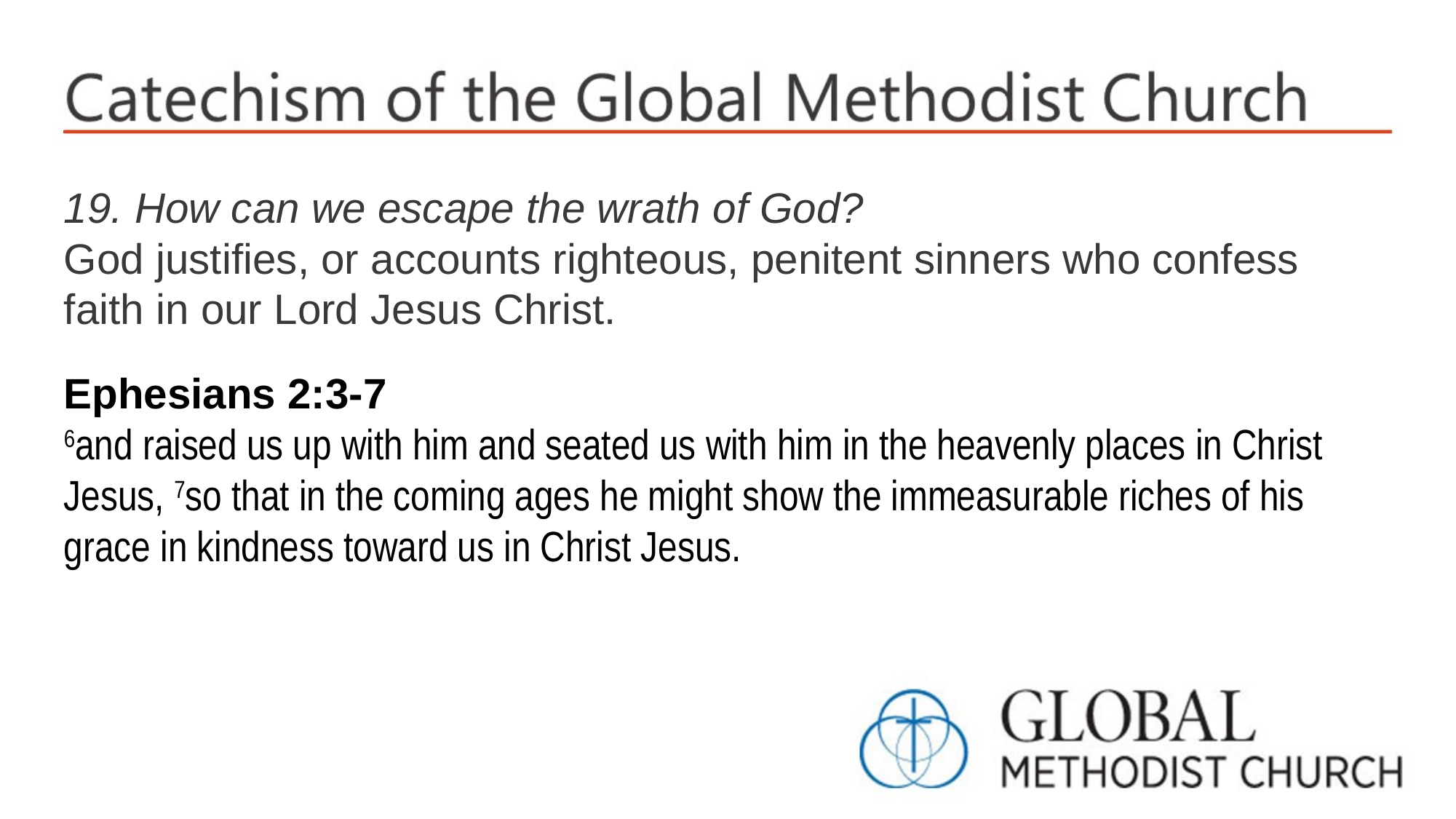

19. How can we escape the wrath of God?
God justifies, or accounts righteous, penitent sinners who confess faith in our Lord Jesus Christ.
Ephesians 2:3-7
6and raised us up with him and seated us with him in the heavenly places in Christ Jesus, 7so that in the coming ages he might show the immeasurable riches of his grace in kindness toward us in Christ Jesus.